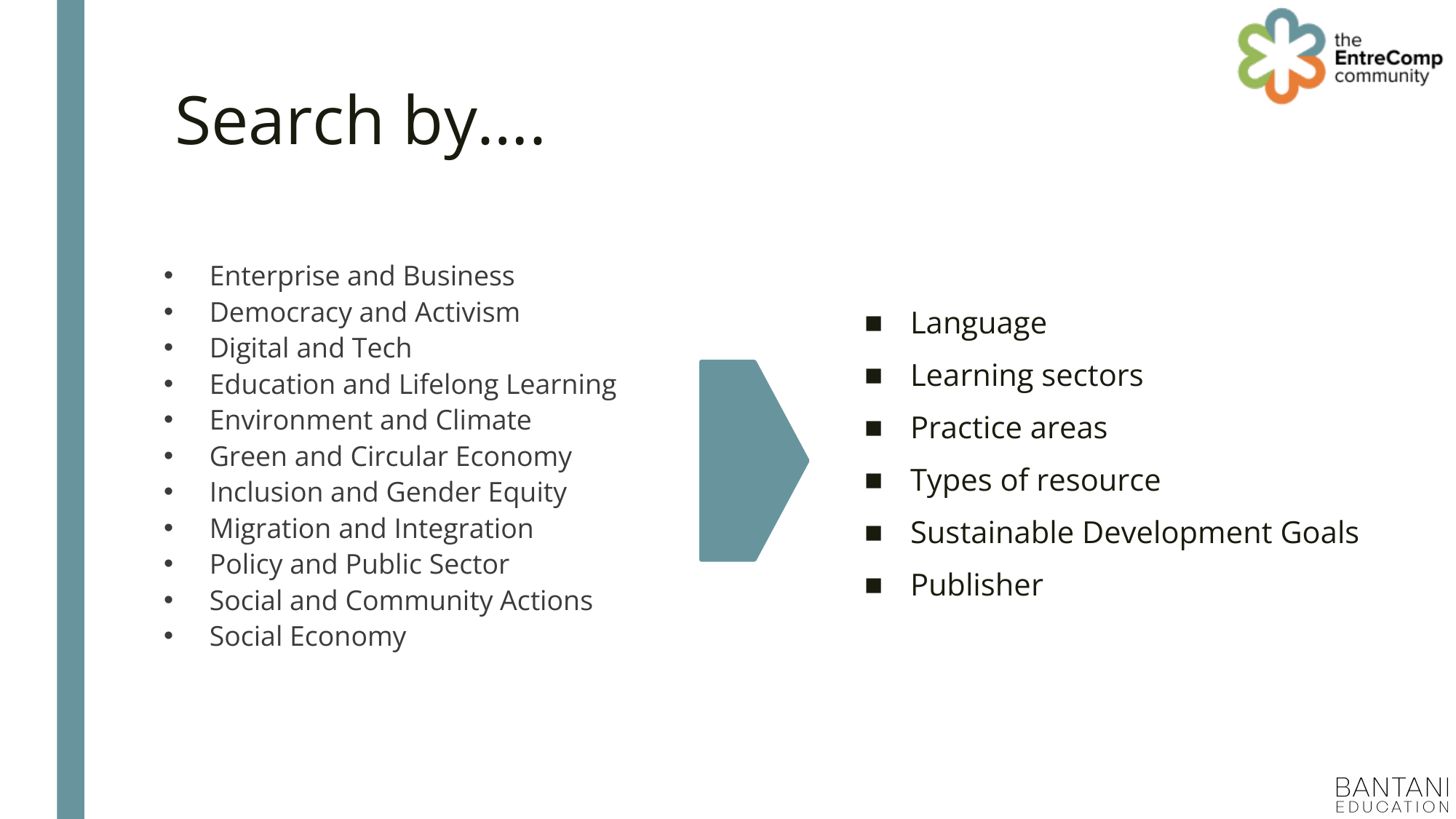

# Search by….
Enterprise and Business
Democracy and Activism
Digital and Tech
Education and Lifelong Learning
Environment and Climate
Green and Circular Economy
Inclusion and Gender Equity
Migration and Integration
Policy and Public Sector
Social and Community Actions
Social Economy
Language
Learning sectors
Practice areas
Types of resource
Sustainable Development Goals
Publisher